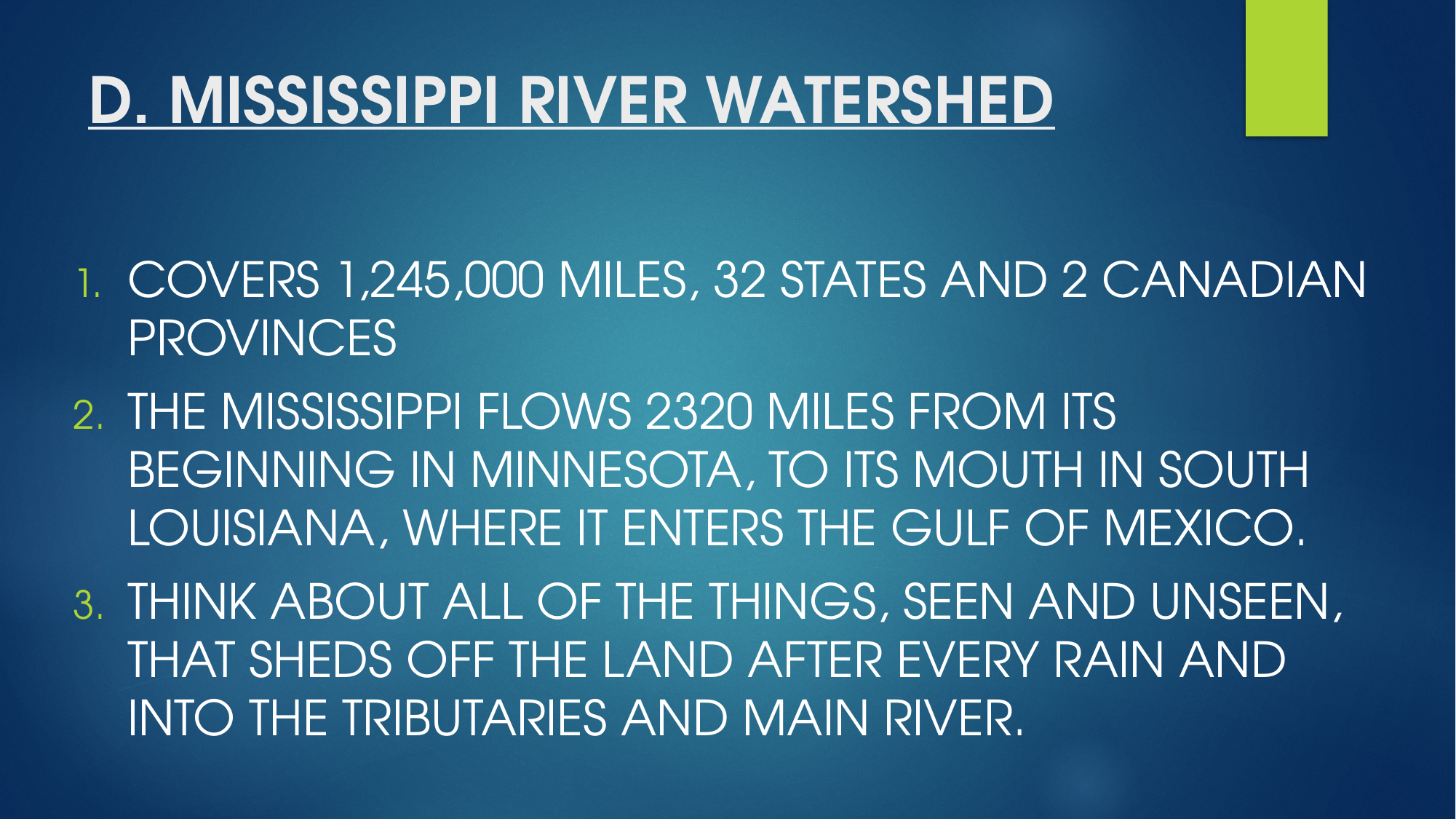

# D. MISSISSIPPI RIVER WATERSHED
COVERS 1,245,000 MILES, 32 STATES AND 2 CANADIAN PROVINCES
THE MISSISSIPPI FLOWS 2320 MILES FROM ITS BEGINNING IN MINNESOTA, TO ITS MOUTH IN SOUTH LOUISIANA, WHERE IT ENTERS THE GULF OF MEXICO.
THINK ABOUT ALL OF THE THINGS, SEEN AND UNSEEN, THAT SHEDS OFF THE LAND AFTER EVERY RAIN AND INTO THE TRIBUTARIES AND MAIN RIVER.